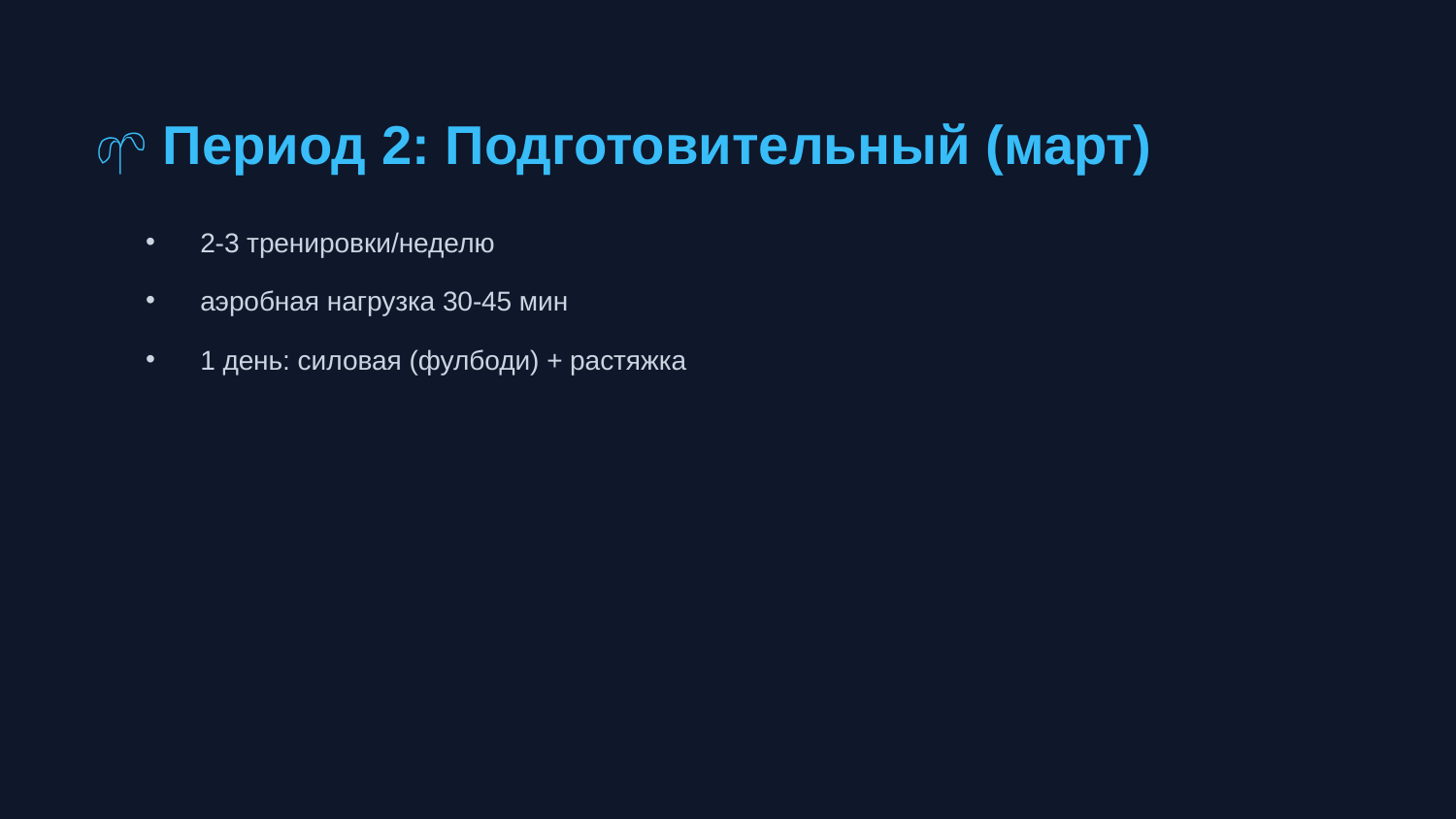

🌱 Период 2: Подготовительный (март)
2-3 тренировки/неделю
аэробная нагрузка 30-45 мин
1 день: силовая (фулбоди) + растяжка